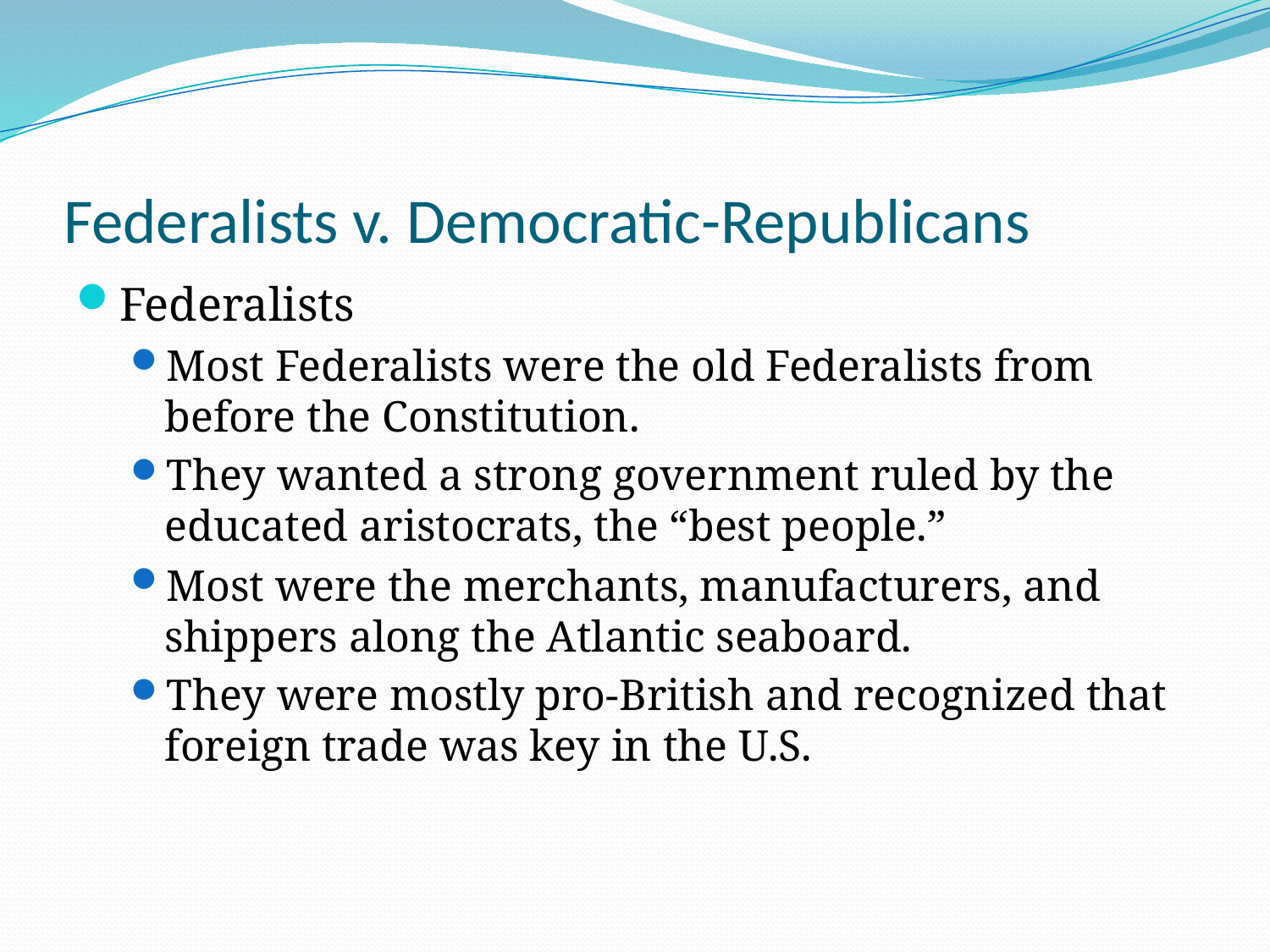

# Federalists v. Democratic-Republicans
Federalists
Most Federalists were the old Federalists from before the Constitution.
They wanted a strong government ruled by the educated aristocrats, the “best people.”
Most were the merchants, manufacturers, and shippers along the Atlantic seaboard.
They were mostly pro-British and recognized that foreign trade was key in the U.S.